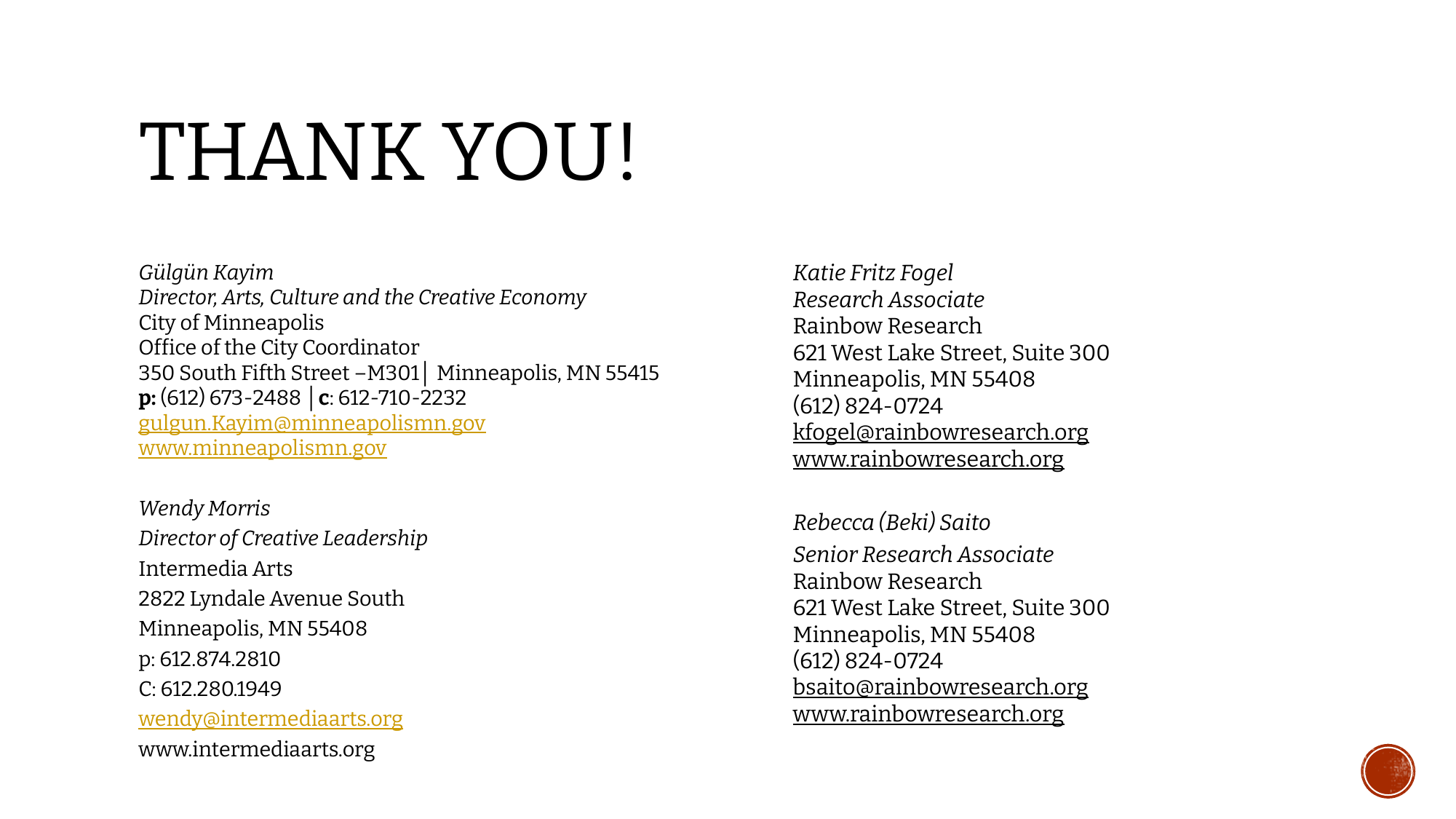

# Thank you!
Gülgün Kayim
Director, Arts, Culture and the Creative Economy
City of Minneapolis
Office of the City Coordinator
350 South Fifth Street –M301│ Minneapolis, MN 55415
p: (612) 673-2488 │c: 612-710-2232
gulgun.Kayim@minneapolismn.gov
www.minneapolismn.gov

Wendy Morris
Director of Creative Leadership
Intermedia Arts
2822 Lyndale Avenue South
Minneapolis, MN 55408
p: 612.874.2810
C: 612.280.1949
wendy@intermediaarts.org
www.intermediaarts.org

Katie Fritz Fogel
Research Associate
Rainbow Research
621 West Lake Street, Suite 300
Minneapolis, MN 55408
(612) 824-0724
kfogel@rainbowresearch.org
www.rainbowresearch.org

Rebecca (Beki) Saito
Senior Research Associate
Rainbow Research
621 West Lake Street, Suite 300
Minneapolis, MN 55408
(612) 824-0724
bsaito@rainbowresearch.org
www.rainbowresearch.org